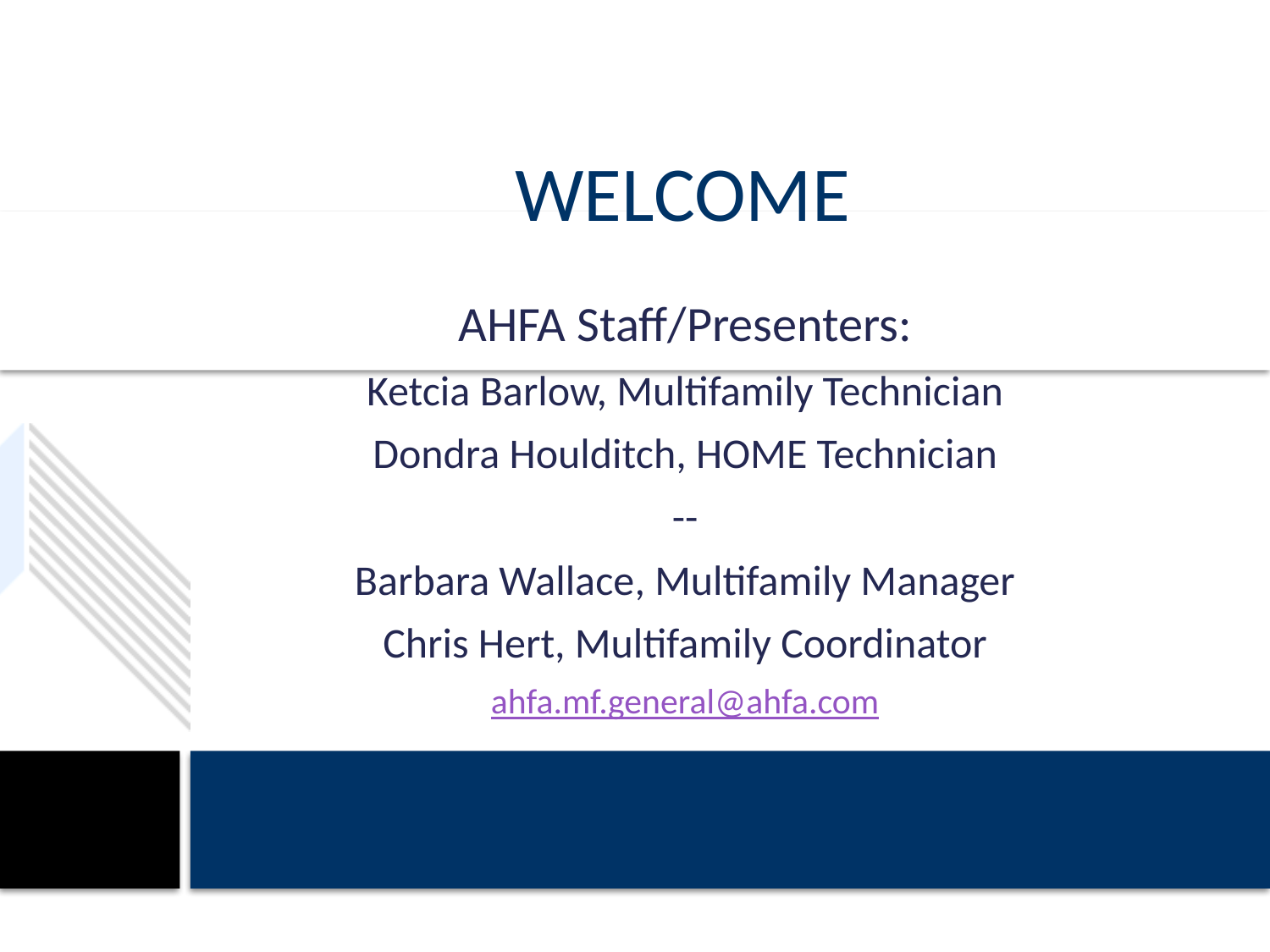

# WELCOME
AHFA Staff/Presenters:
Ketcia Barlow, Multifamily Technician
Dondra Houlditch, HOME Technician
--
Barbara Wallace, Multifamily Manager
Chris Hert, Multifamily Coordinator
ahfa.mf.general@ahfa.com